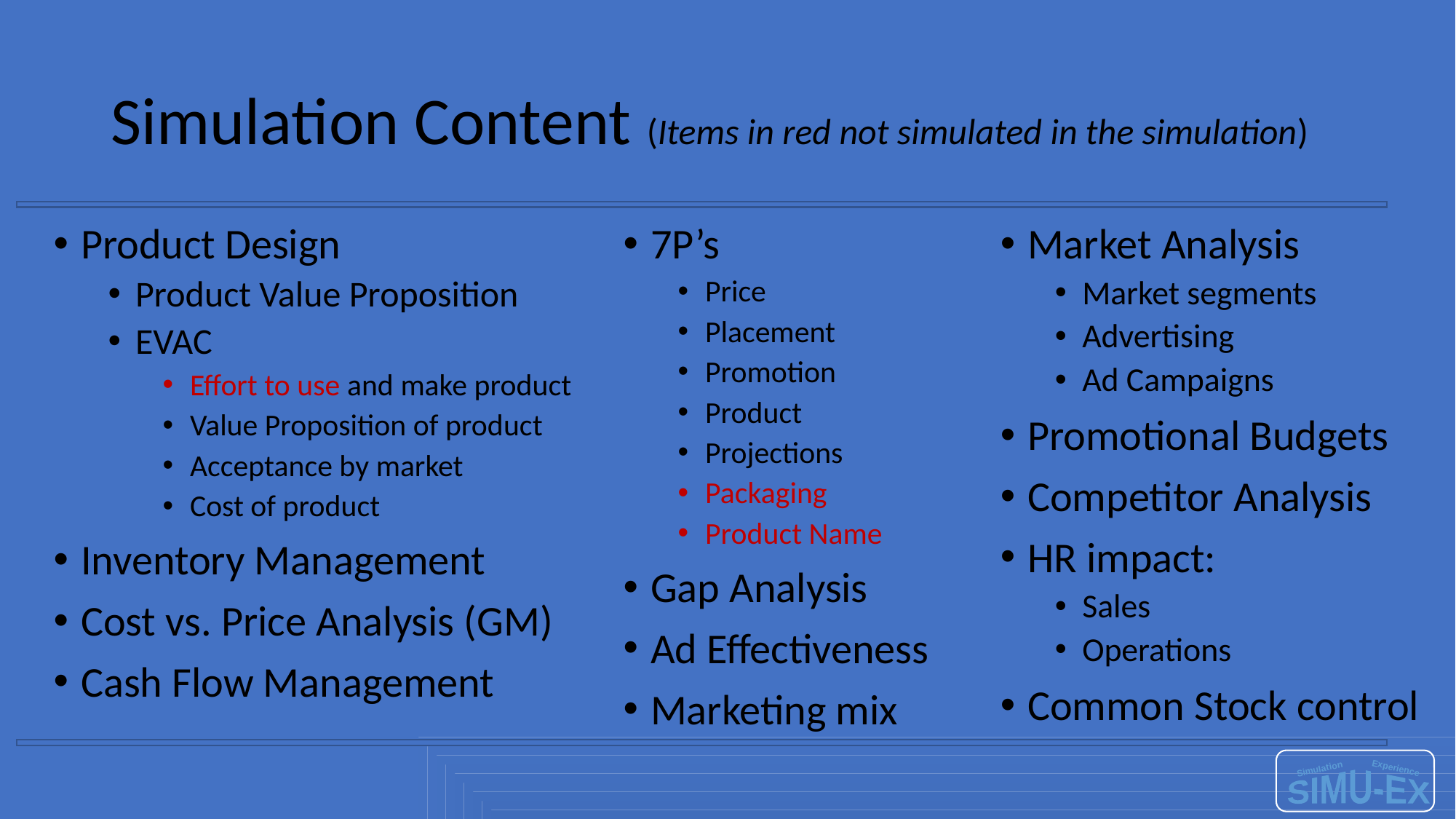

# Simulation Content (Items in red not simulated in the simulation)
Product Design
Product Value Proposition
EVAC
Effort to use and make product
Value Proposition of product
Acceptance by market
Cost of product
Inventory Management
Cost vs. Price Analysis (GM)
Cash Flow Management

7P’s
Price
Placement
Promotion
Product
Projections
Packaging
Product Name
Gap Analysis
Ad Effectiveness
Marketing mix
Market Analysis
Market segments
Advertising
Ad Campaigns
Promotional Budgets
Competitor Analysis
HR impact:
Sales
Operations
Common Stock control